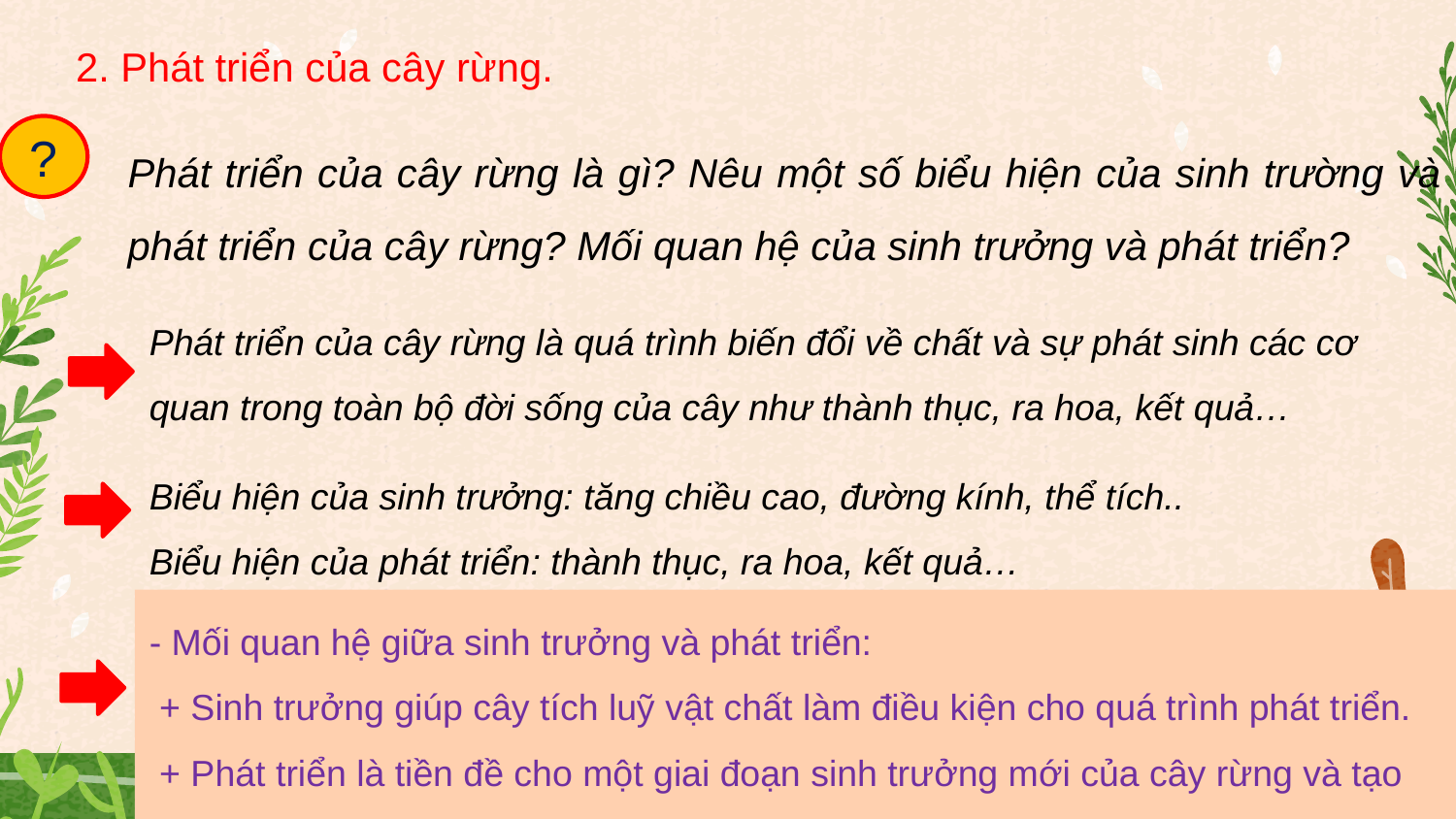

2. Phát triển của cây rừng.
?
Phát triển của cây rừng là gì? Nêu một số biểu hiện của sinh trường và phát triển của cây rừng? Mối quan hệ của sinh trưởng và phát triển?
Phát triển của cây rừng là quá trình biến đổi về chất và sự phát sinh các cơ quan trong toàn bộ đời sống của cây như thành thục, ra hoa, kết quả…

Biểu hiện của sinh trưởng: tăng chiều cao, đường kính, thể tích..
Biểu hiện của phát triển: thành thục, ra hoa, kết quả…

- Mối quan hệ giữa sinh trưởng và phát triển:
 + Sinh trưởng giúp cây tích luỹ vật chất làm điều kiện cho quá trình phát triển.
 + Phát triển là tiền đề cho một giai đoạn sinh trưởng mới của cây rừng và tạo ra thế hệ cây rừng mới.